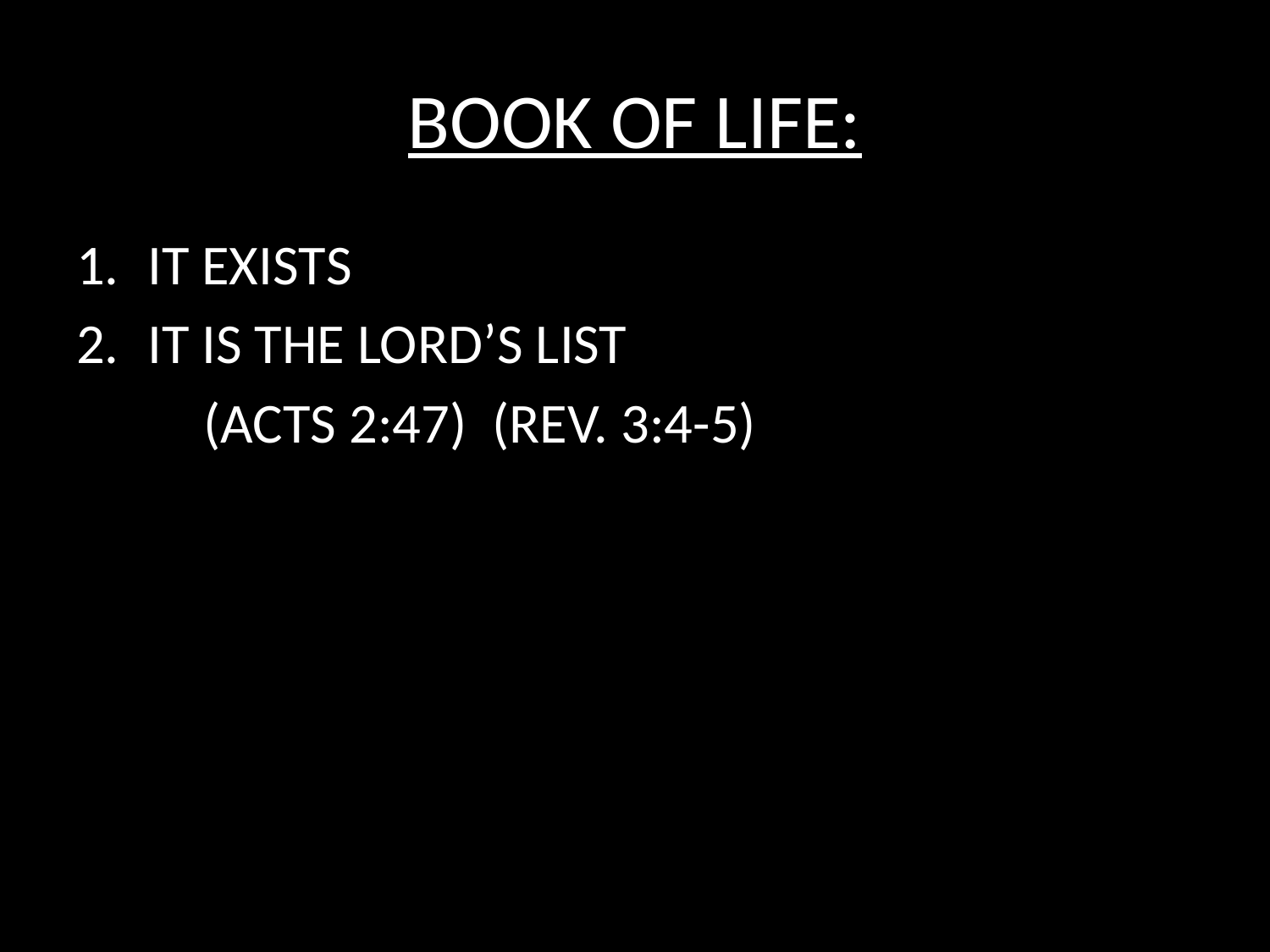

# BOOK OF LIFE:
IT EXISTS
IT IS THE LORD’S LIST
	(ACTS 2:47)  (REV. 3:4-5)